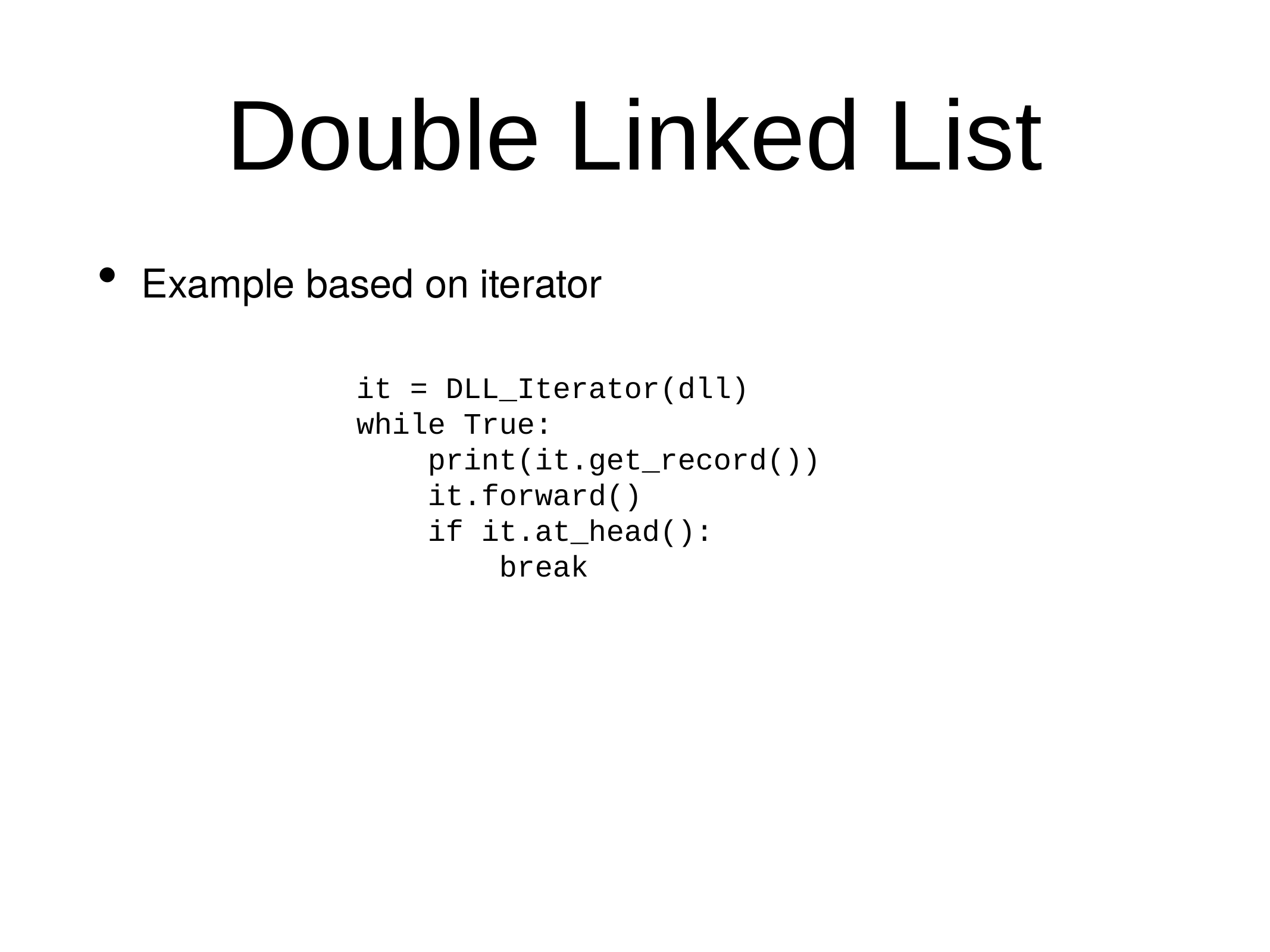

# Double Linked List
Example based on iterator
it = DLL_Iterator(dll)
while True:
    print(it.get_record())
    it.forward()
    if it.at_head():
        break